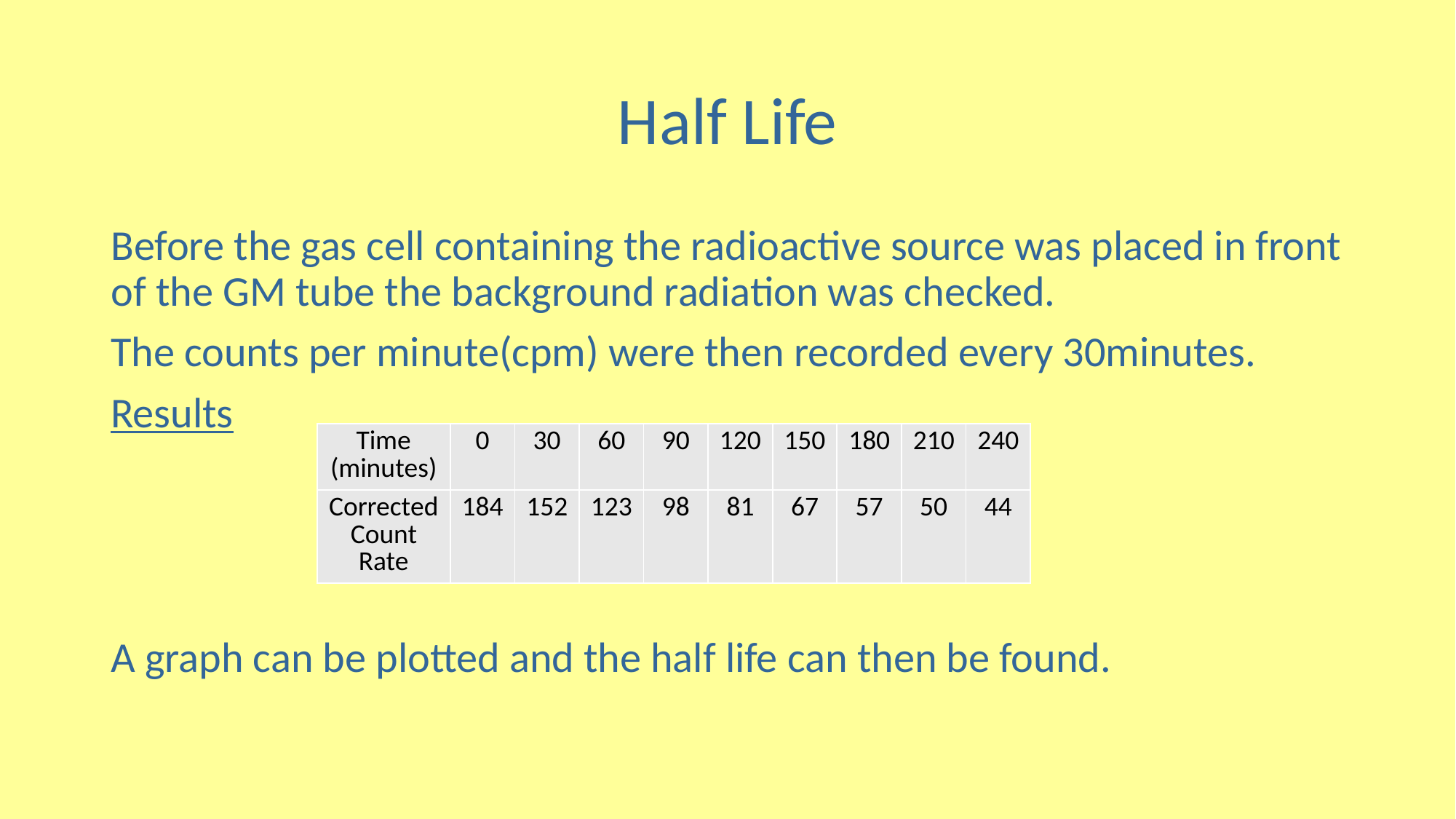

# Half Life
Before the gas cell containing the radioactive source was placed in front of the GM tube the background radiation was checked.
The counts per minute(cpm) were then recorded every 30minutes.
Results

A graph can be plotted and the half life can then be found.

| Time (minutes) | 0 | 30 | 60 | 90 | 120 | 150 | 180 | 210 | 240 |
| --- | --- | --- | --- | --- | --- | --- | --- | --- | --- |
| Corrected Count Rate | 184 | 152 | 123 | 98 | 81 | 67 | 57 | 50 | 44 |